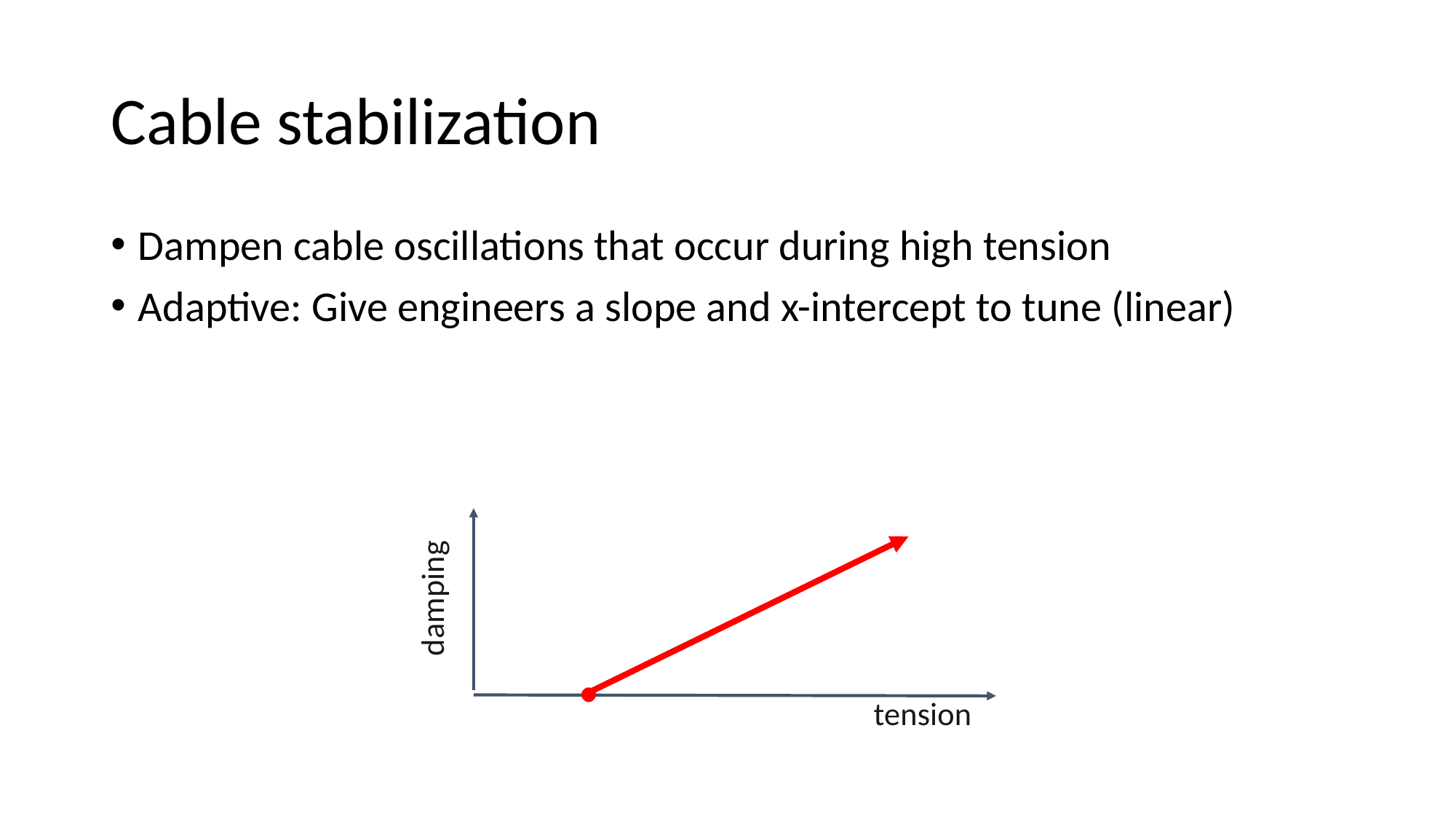

# Cable stabilization
Dampen cable oscillations that occur during high tension
Adaptive: Give engineers a slope and x-intercept to tune (linear)

damping
tension